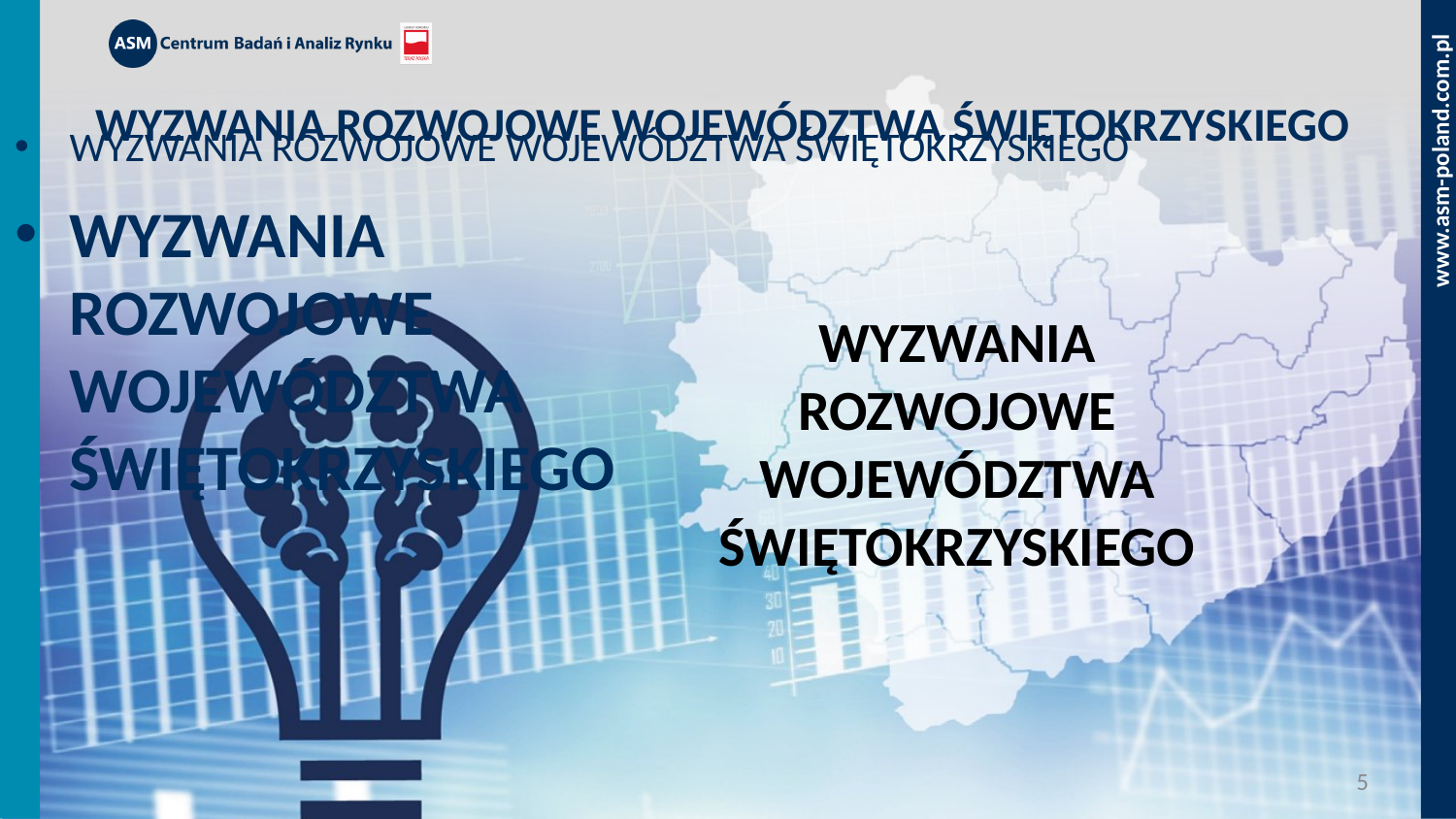

# WYZWANIA ROZWOJOWE WOJEWÓDZTWA ŚWIĘTOKRZYSKIEGO
WYZWANIA ROZWOJOWE WOJEWÓDZTWA ŚWIĘTOKRZYSKIEGO

WYZWANIA ROZWOJOWE WOJEWÓDZTWA ŚWIĘTOKRZYSKIEGO

WYZWANIA ROZWOJOWE WOJEWÓDZTWA ŚWIĘTOKRZYSKIEGO
5